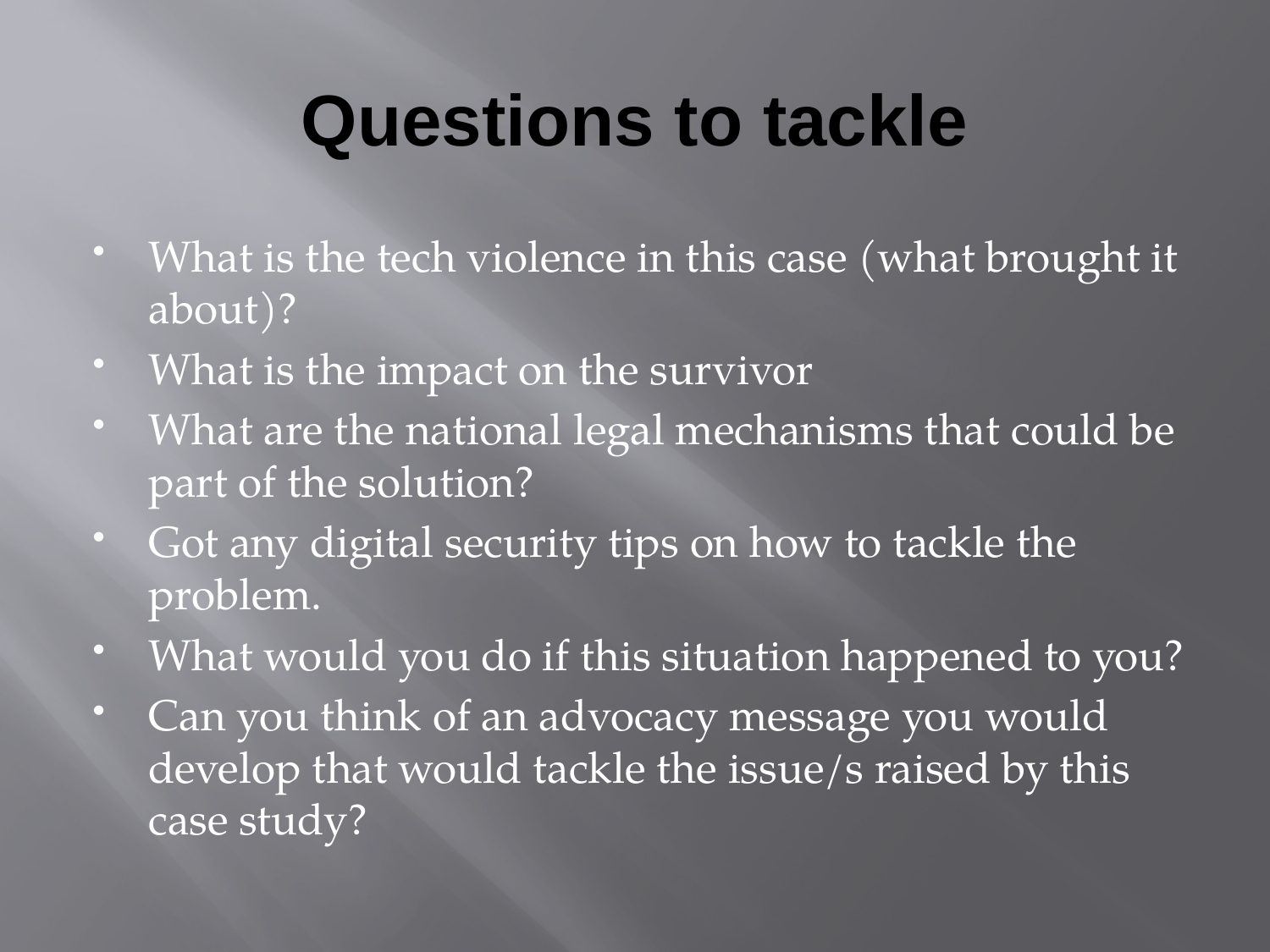

# Questions to tackle
What is the tech violence in this case (what brought it about)?
What is the impact on the survivor
What are the national legal mechanisms that could be part of the solution?
Got any digital security tips on how to tackle the problem.
What would you do if this situation happened to you?
Can you think of an advocacy message you would develop that would tackle the issue/s raised by this case study?